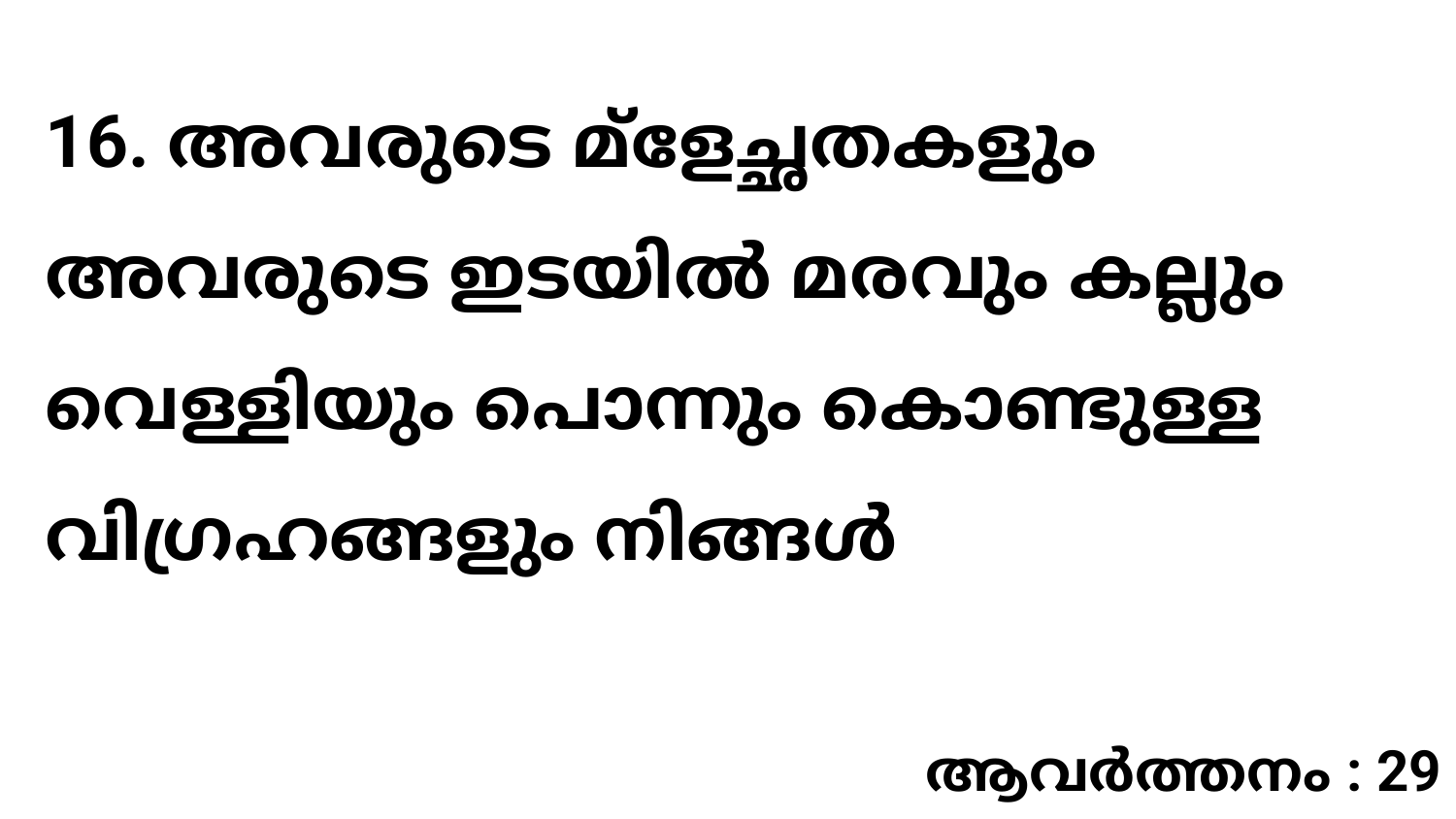

16. അവരുടെ മ്ളേച്ഛതകളും അവരുടെ ഇടയിൽ മരവും കല്ലും വെള്ളിയും പൊന്നും കൊണ്ടുള്ള വിഗ്രഹങ്ങളും നിങ്ങൾ
ആവർത്തനം : 29